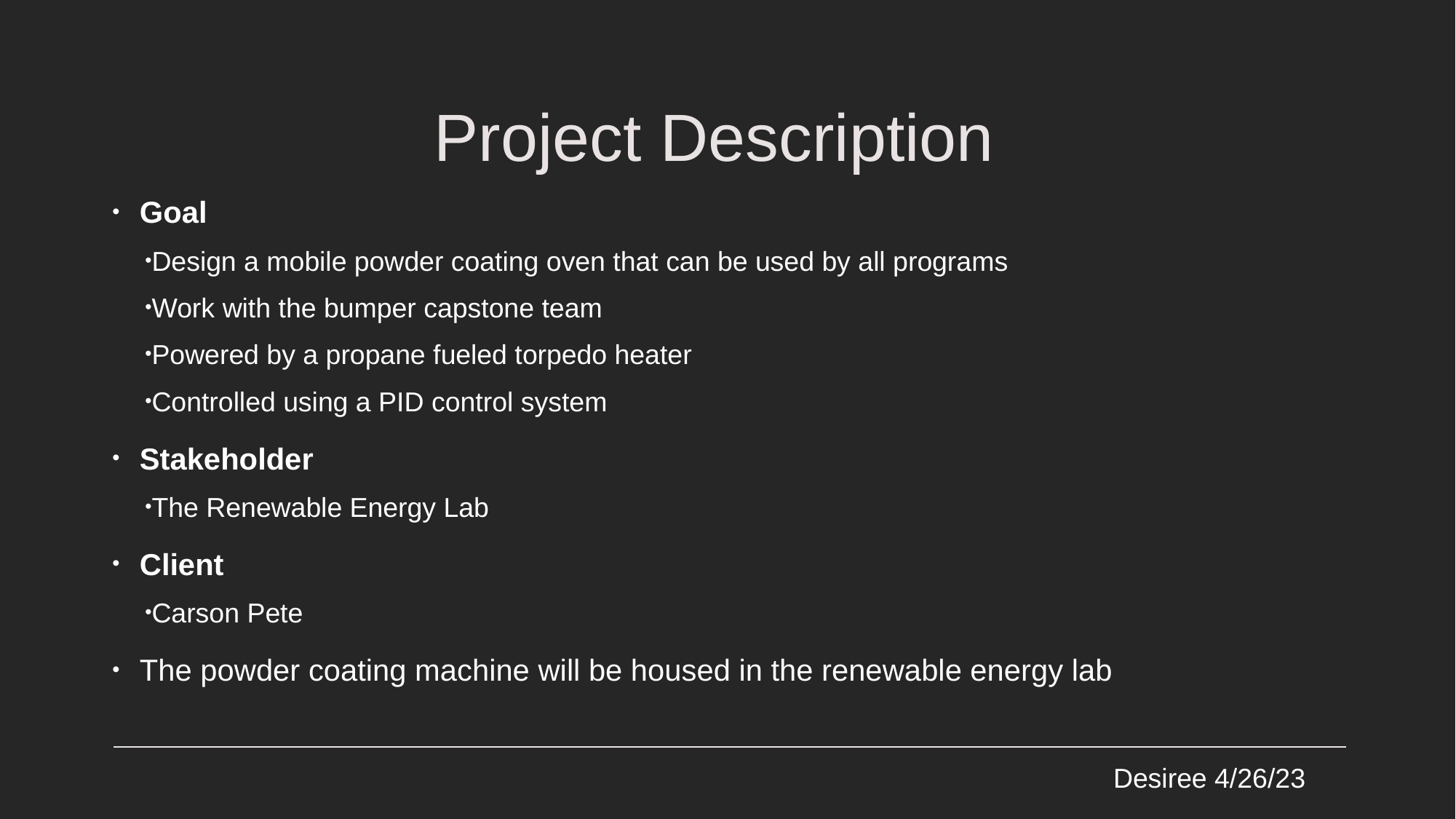

# Project Description
Goal ​
Design a mobile powder coating oven that can be used by all programs​
Work with the bumper capstone team​
Powered by a propane fueled torpedo heater​
Controlled using a PID control system​
Stakeholder​
The Renewable Energy Lab​
Client​
Carson Pete​
The powder coating machine will be housed in the renewable energy lab​

Desiree 4/26/23